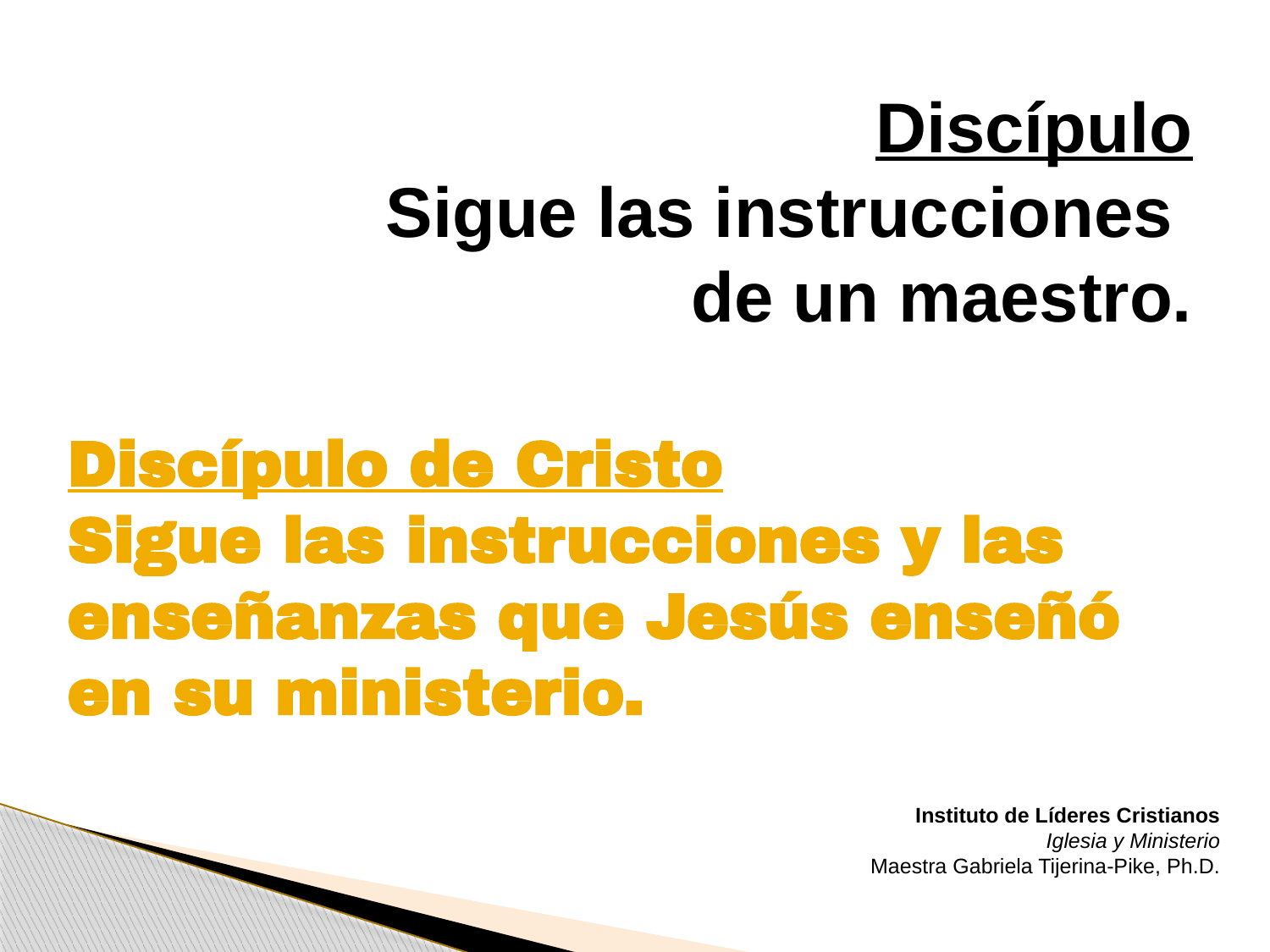

Discípulo
Sigue las instrucciones
de un maestro.
Discípulo de Cristo
Sigue las instrucciones y las enseñanzas que Jesús enseñó en su ministerio.
Instituto de Líderes Cristianos
Iglesia y Ministerio
Maestra Gabriela Tijerina-Pike, Ph.D.